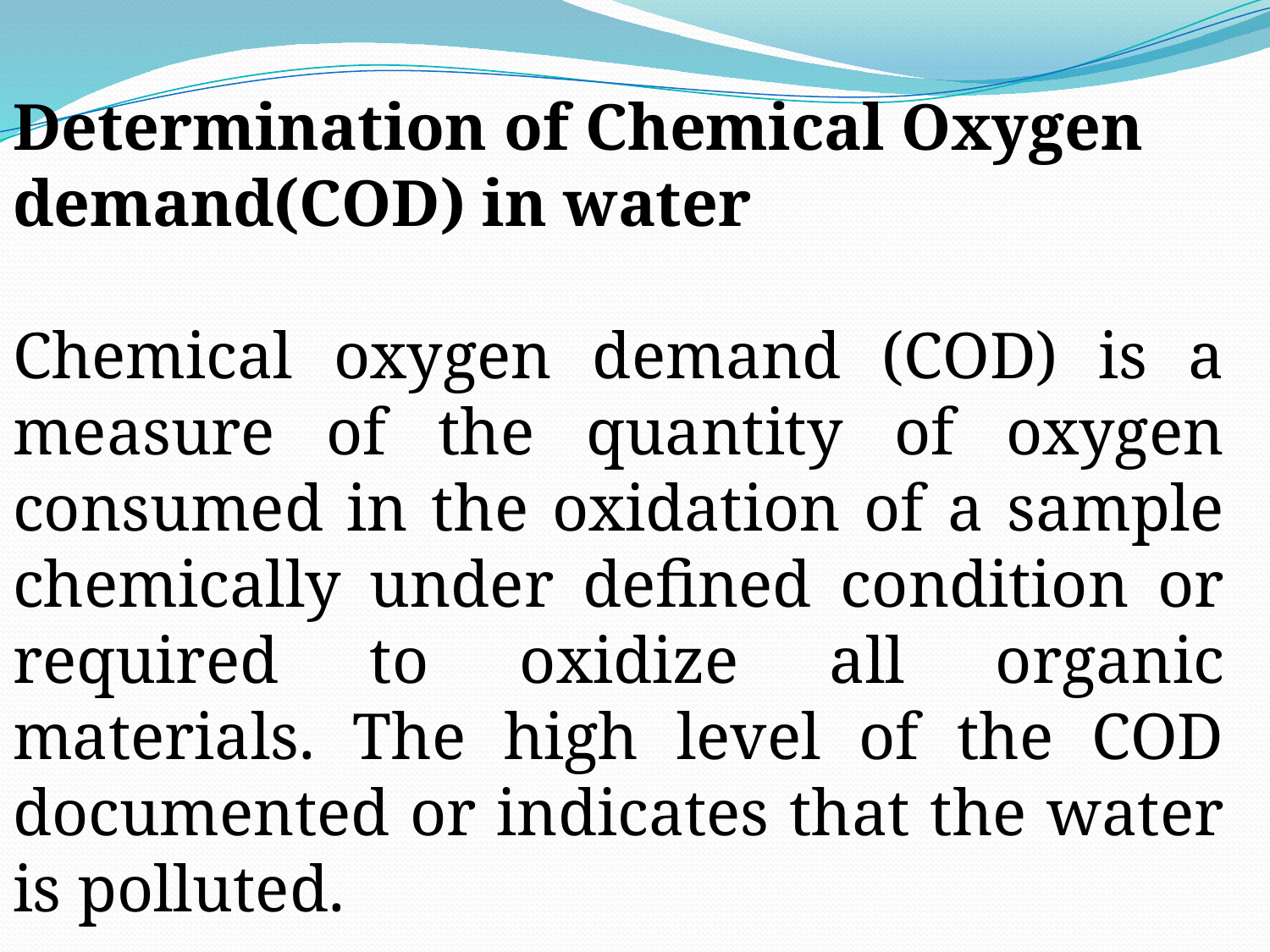

Determination of Chemical Oxygen demand(COD) in water

Chemical oxygen demand (COD) is a measure of the quantity of oxygen consumed in the oxidation of a sample chemically under defined condition or required to oxidize all organic materials. The high level of the COD documented or indicates that the water is polluted.